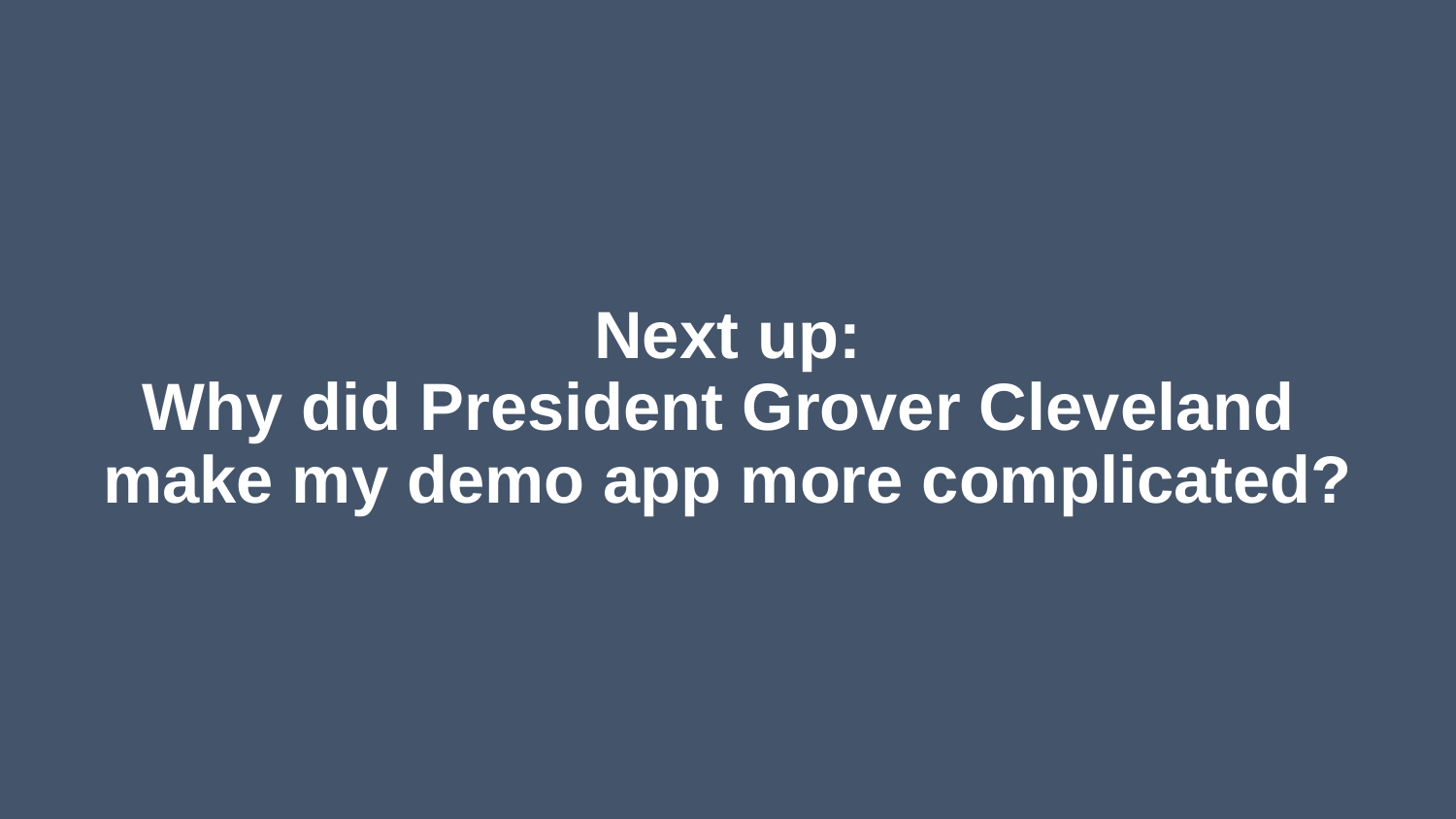

# Next up: Why did President Grover Cleveland make my demo app more complicated?